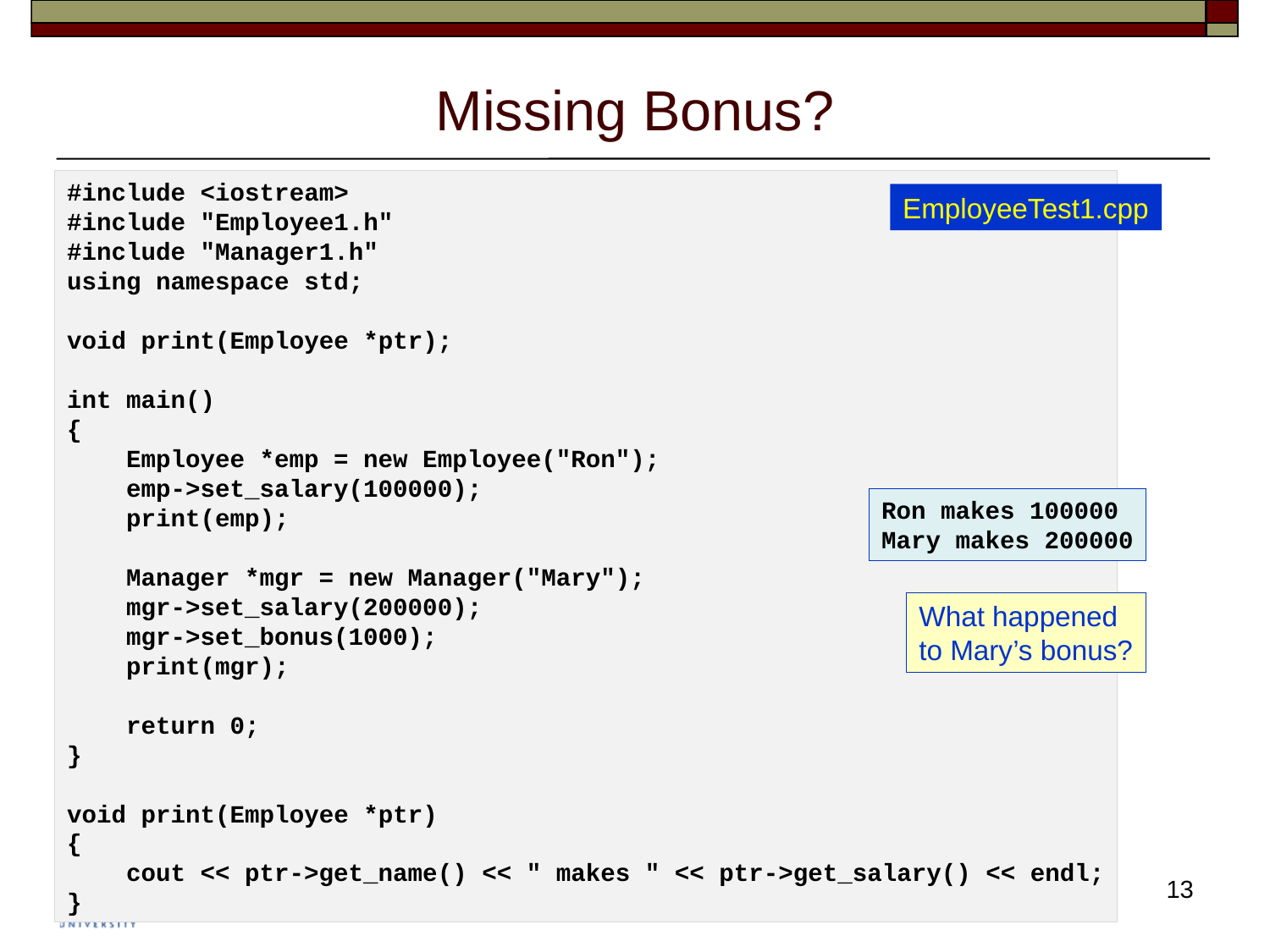

# Missing Bonus?
#include <iostream>
#include "Employee1.h"
#include "Manager1.h"
using namespace std;
void print(Employee *ptr);
int main()
{
    Employee *emp = new Employee("Ron");
    emp->set_salary(100000);
    print(emp);
    Manager *mgr = new Manager("Mary");
    mgr->set_salary(200000);
    mgr->set_bonus(1000);
    print(mgr);

    return 0;
}
void print(Employee *ptr)
{
    cout << ptr->get_name() << " makes " << ptr->get_salary() << endl;
}
EmployeeTest1.cpp
Ron makes 100000
Mary makes 200000
What happened
to Mary’s bonus?
13